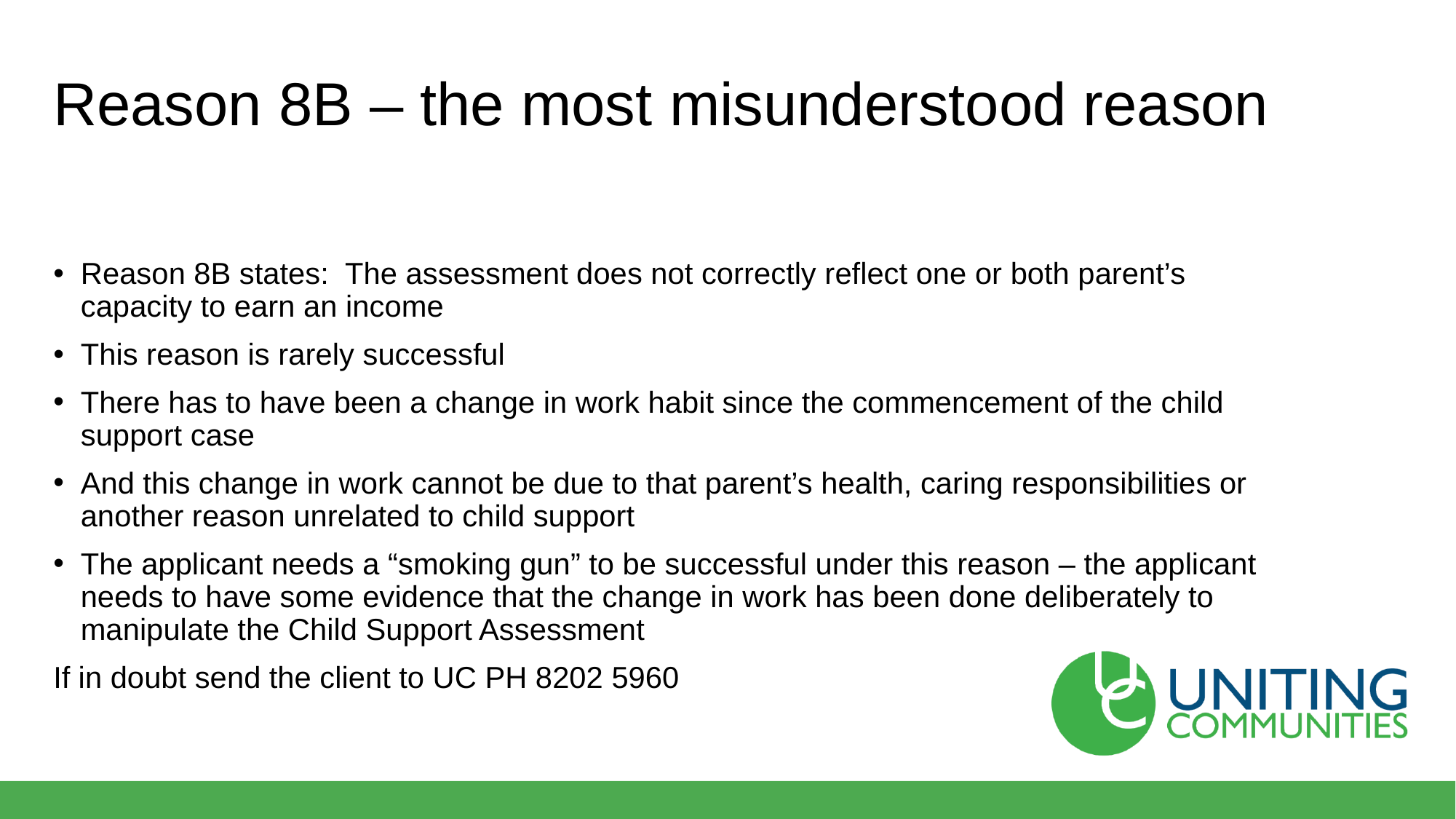

# Reason 8B – the most misunderstood reason

Reason 8B states:  The assessment does not correctly reflect one or both parent’s capacity to earn an income
This reason is rarely successful
There has to have been a change in work habit since the commencement of the child support case
And this change in work cannot be due to that parent’s health, caring responsibilities or another reason unrelated to child support
The applicant needs a “smoking gun” to be successful under this reason – the applicant needs to have some evidence that the change in work has been done deliberately to manipulate the Child Support Assessment
If in doubt send the client to UC PH 8202 5960